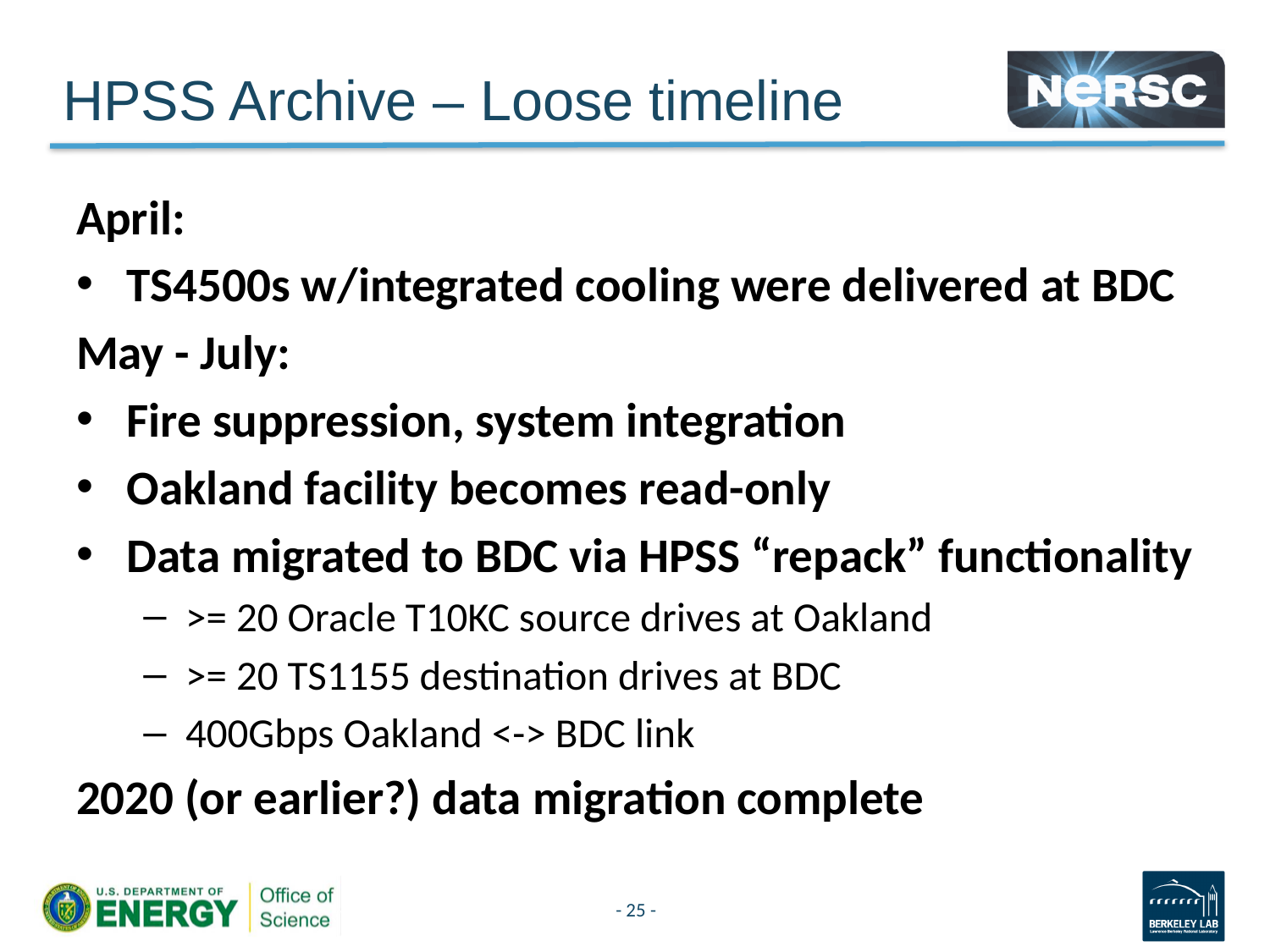

# HPSS Archive – Loose timeline
April:
TS4500s w/integrated cooling were delivered at BDC
May - July:
Fire suppression, system integration
Oakland facility becomes read-only
Data migrated to BDC via HPSS “repack” functionality
>= 20 Oracle T10KC source drives at Oakland
>= 20 TS1155 destination drives at BDC
400Gbps Oakland <-> BDC link
2020 (or earlier?) data migration complete

- 25 -